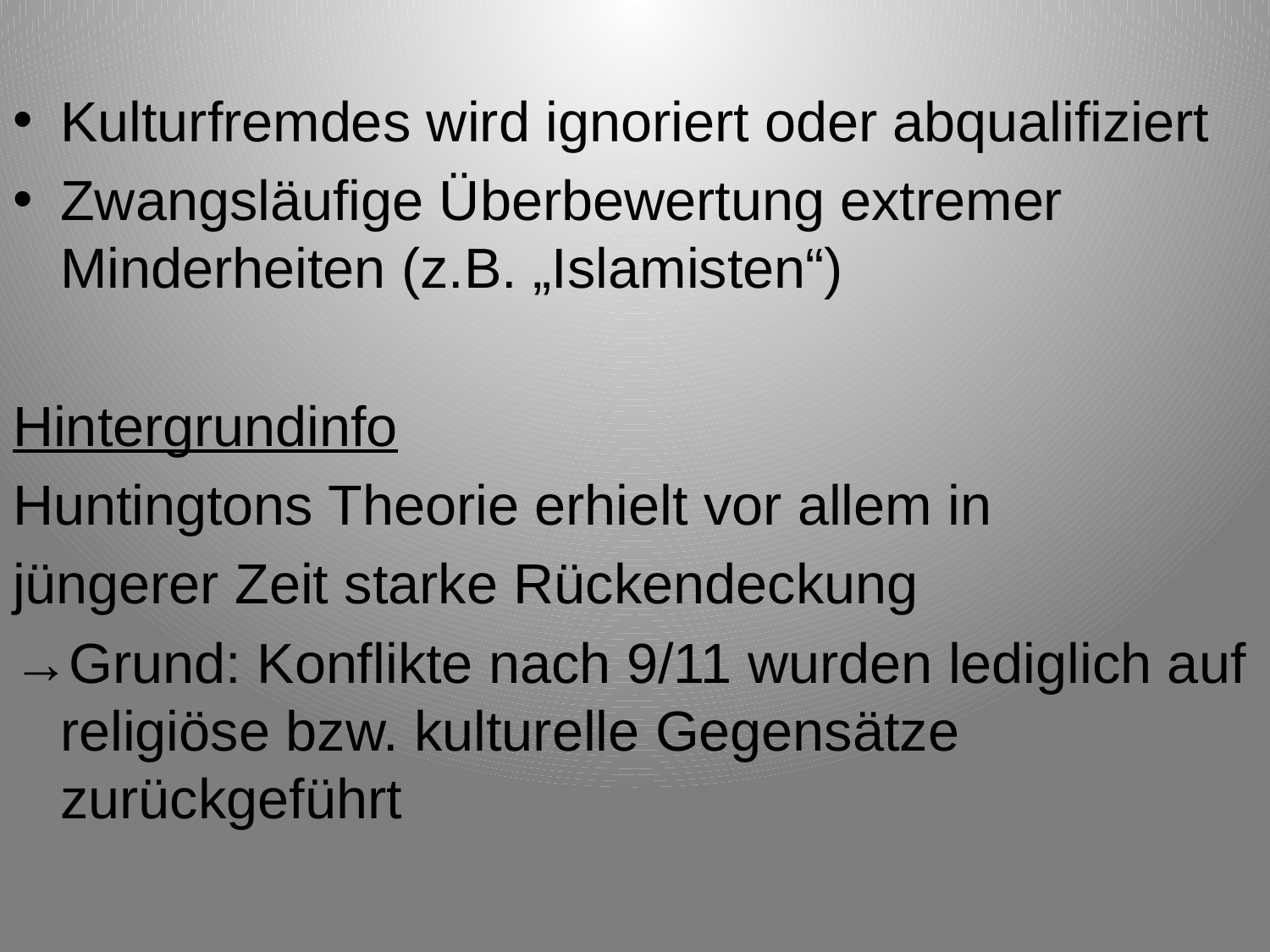

Kulturfremdes wird ignoriert oder abqualifiziert
Zwangsläufige Überbewertung extremer Minderheiten (z.B. „Islamisten“)

Hintergrundinfo
Huntingtons Theorie erhielt vor allem in
jüngerer Zeit starke Rückendeckung
→Grund: Konflikte nach 9/11 wurden lediglich auf religiöse bzw. kulturelle Gegensätze zurückgeführt